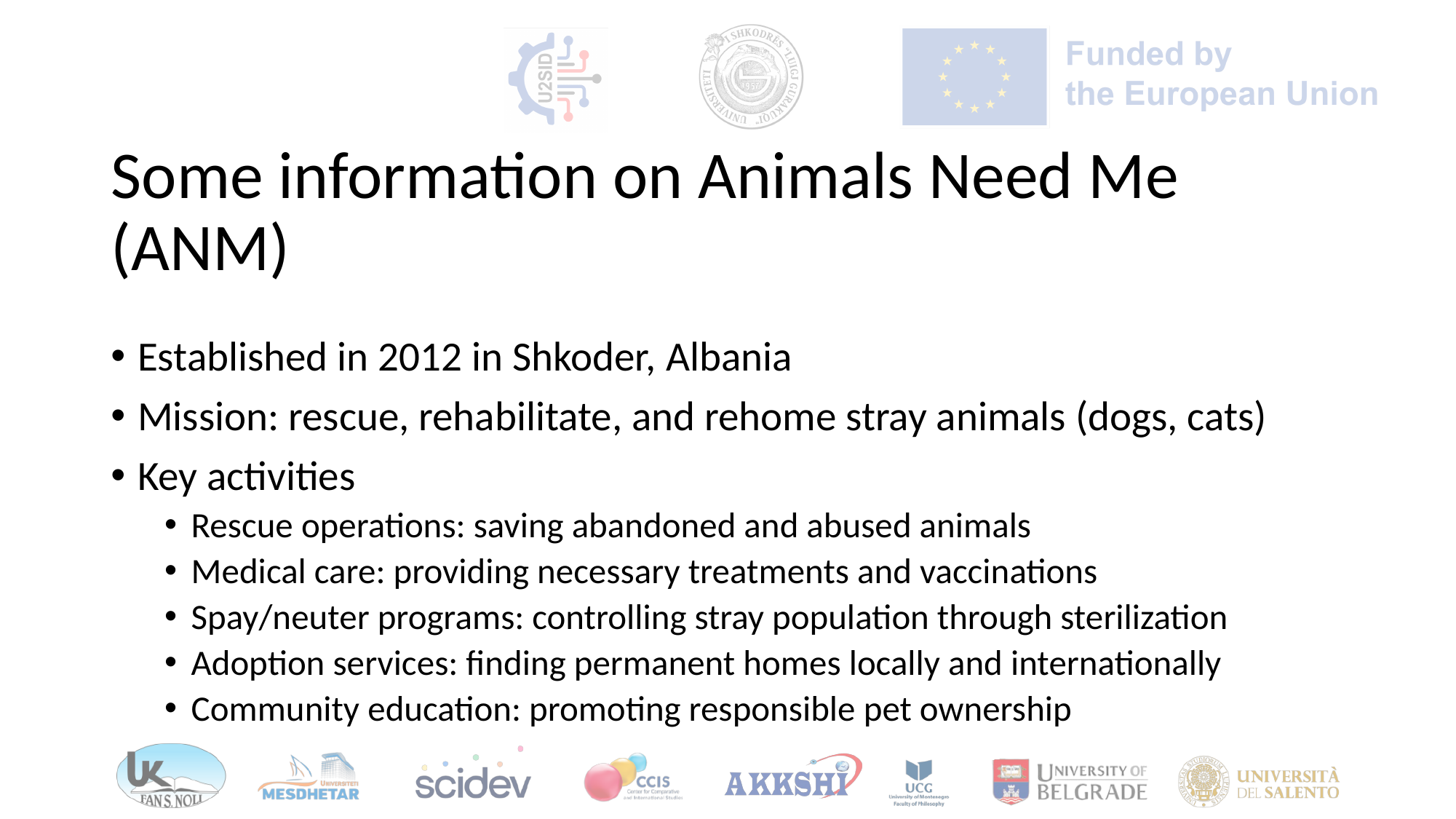

# Some information on Animals Need Me (ANM)
Established in 2012 in Shkoder, Albania
Mission: rescue, rehabilitate, and rehome stray animals (dogs, cats)
Key activities
Rescue operations: saving abandoned and abused animals
Medical care: providing necessary treatments and vaccinations
Spay/neuter programs: controlling stray population through sterilization
Adoption services: finding permanent homes locally and internationally
Community education: promoting responsible pet ownership